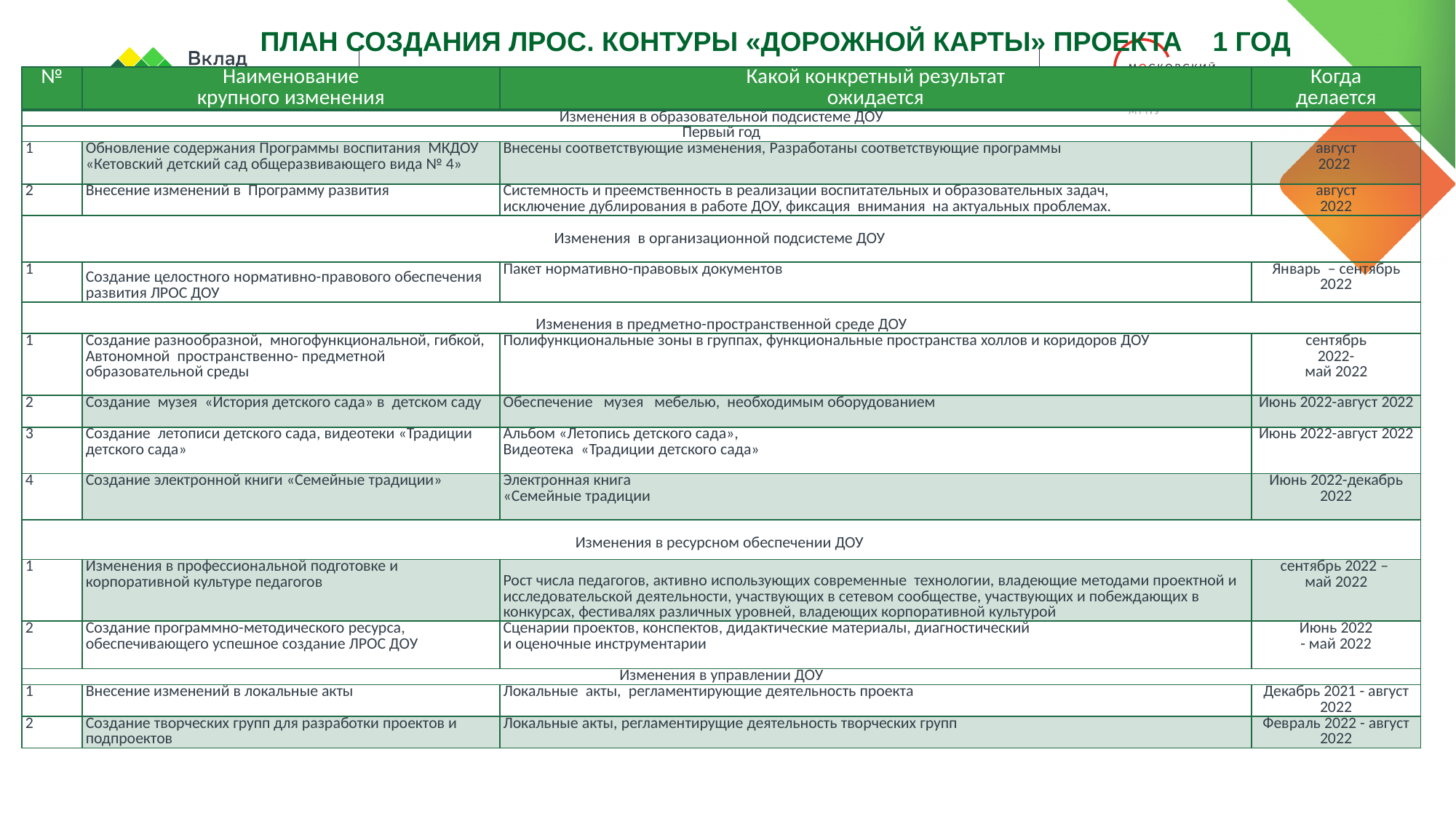

ПЛАН СОЗДАНИЯ ЛРОС. КОНТУРЫ «ДОРОЖНОЙ КАРТЫ» ПРОЕКТА    1 год
| № | Наименование крупного изменения | Какой конкретный результат ожидается | Когда делается |
| --- | --- | --- | --- |
| Изменения в образовательной подсистеме ДОУ |  |  |  |
| Первый год |  |  |  |
| 1 | Обновление содержания Программы воспитания МКДОУ «Кетовский детский сад общеразвивающего вида № 4» | Внесены соответствующие изменения, Разработаны соответствующие программы | август 2022 |
| 2 | Внесение изменений в Программу развития | Системность и преемственность в реализации воспитательных и образовательных задач, исключение дублирования в работе ДОУ, фиксация внимания на актуальных проблемах. | август 2022 |
| Изменения в организационной подсистеме ДОУ |  |  |  |
| 1 | Создание целостного нормативно-­правового обеспечения развития ЛРОС ДОУ | Пакет нормативно­-правовых документов | Январь – сентябрь 2022 |
| Изменения в предметно-пространственной среде ДОУ |  |  |  |
| 1 | Создание разнообразной, многофункциональной, гибкой, Автономной пространственно- предметной образовательной среды | Полифункциональные зоны в группах, функциональные пространства холлов и коридоров ДОУ | сентябрь 2022- май 2022 |
| 2 | Создание музея «История детского сада» в детском саду | Обеспечение музея мебелью, необходимым оборудованием | Июнь 2022-август 2022 |
| 3 | Создание летописи детского сада, видеотеки «Традиции детского сада» | Альбом «Летопись детского сада», Видеотека «Традиции детского сада» | Июнь 2022-август 2022 |
| 4 | Создание электронной книги «Семейные традиции» | Электронная книга «Семейные традиции | Июнь 2022-декабрь 2022 |
| Изменения в ресурсном обеспечении ДОУ |  |  |  |
| 1 | Изменения в профессиональной подготовке и корпоративной культуре педагогов | Рост числа педагогов, активно использующих современные технологии, владеющие методами проектной и исследовательской деятельности, участвующих в сетевом сообществе, участвующих и побеждающих в конкурсах, фестивалях различных уровней, владеющих корпоративной культурой | сентябрь 2022 – май 2022 |
| 2 | Создание программно-методического ресурса, обеспечивающего успешное создание ЛРОС ДОУ | Сценарии проектов, конспектов, дидактические материалы, диагностический и оценочные инструментарии | Июнь 2022 - май 2022 |
| Изменения в управлении ДОУ |  |  |  |
| 1 | Внесение изменений в локальные акты | Локальные акты, регламентирующие деятельность проекта | Декабрь 2021 - август 2022 |
| 2 | Создание творческих групп для разработки проектов и подпроектов | Локальные акты, регламентирущие деятельность творческих групп | Февраль 2022 - август 2022 |